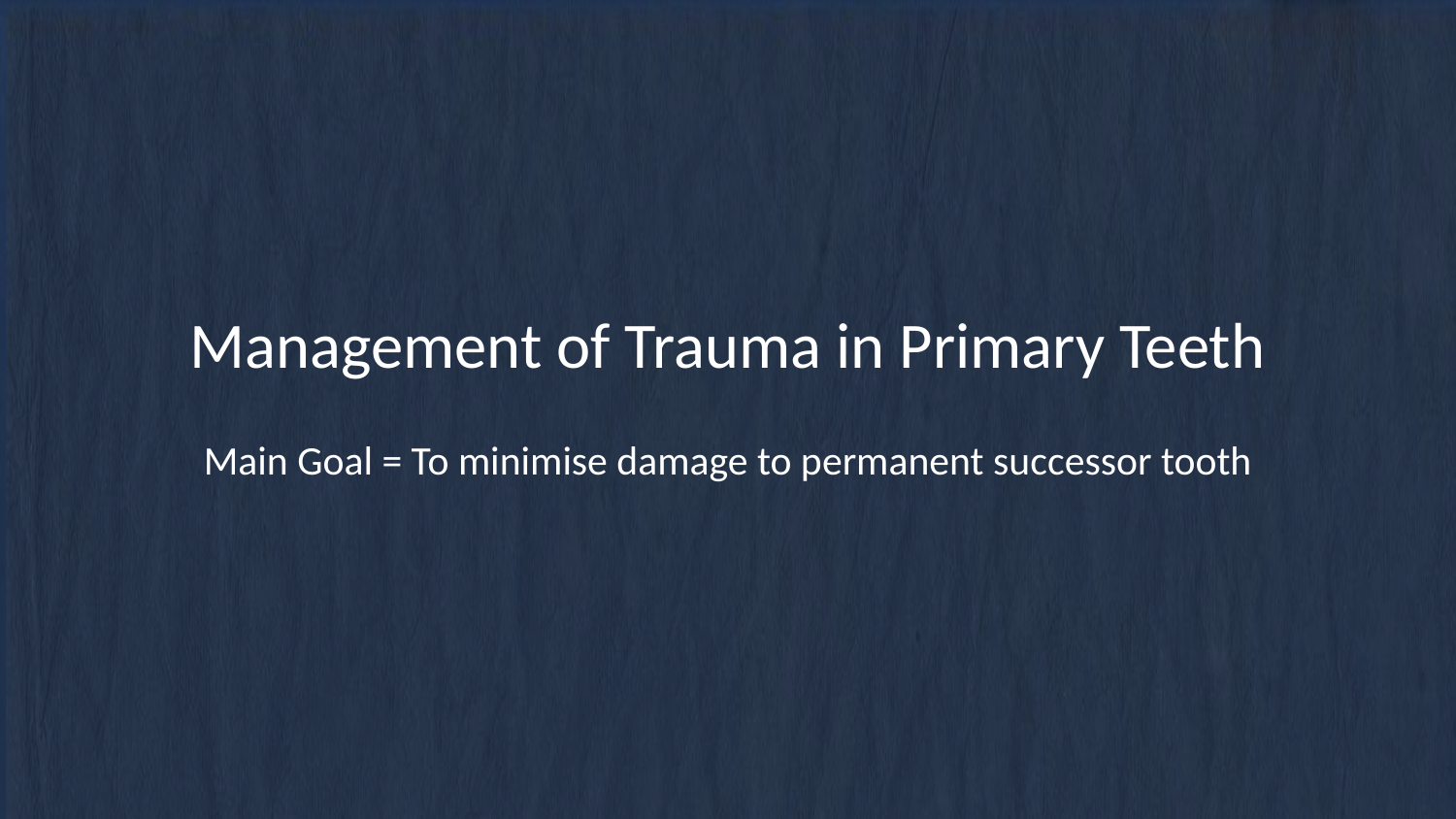

Main Goal = To minimise damage to permanent successor tooth
# Management of Trauma in Primary Teeth